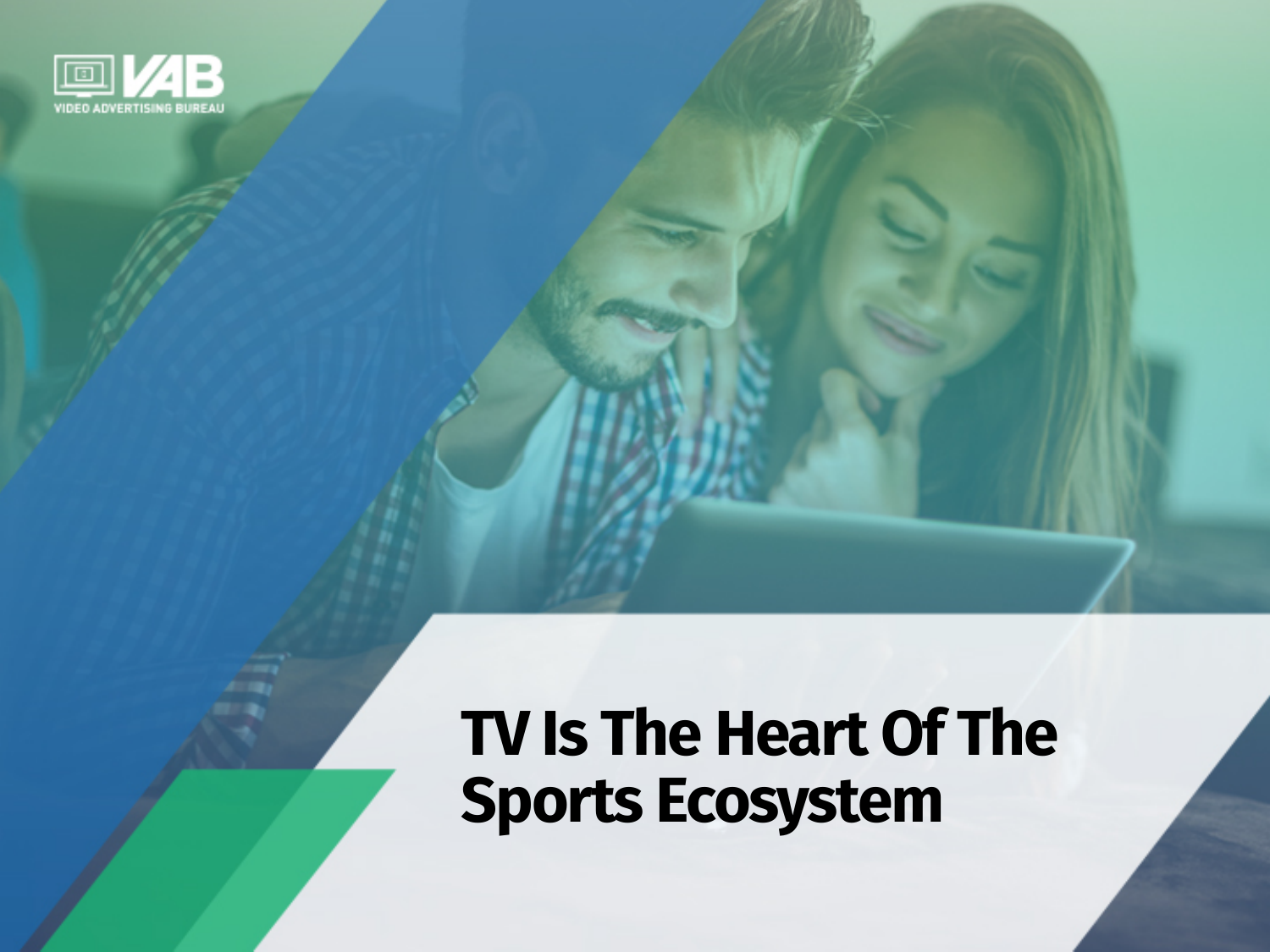

# TV Is The Heart Of The Sports Ecosystem